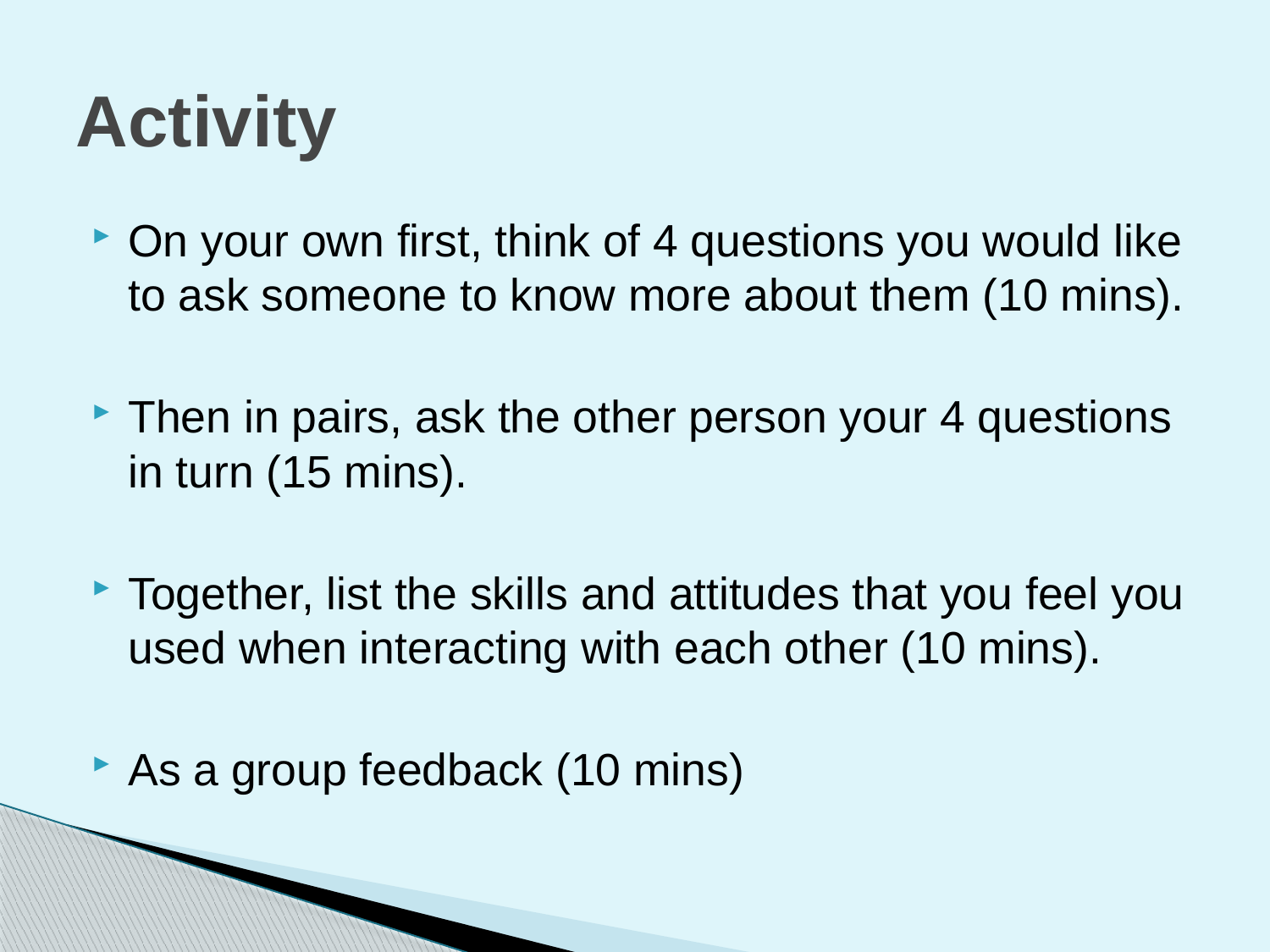

# Activity
On your own first, think of 4 questions you would like to ask someone to know more about them (10 mins).

Then in pairs, ask the other person your 4 questions in turn (15 mins).

Together, list the skills and attitudes that you feel you used when interacting with each other (10 mins).

As a group feedback (10 mins)